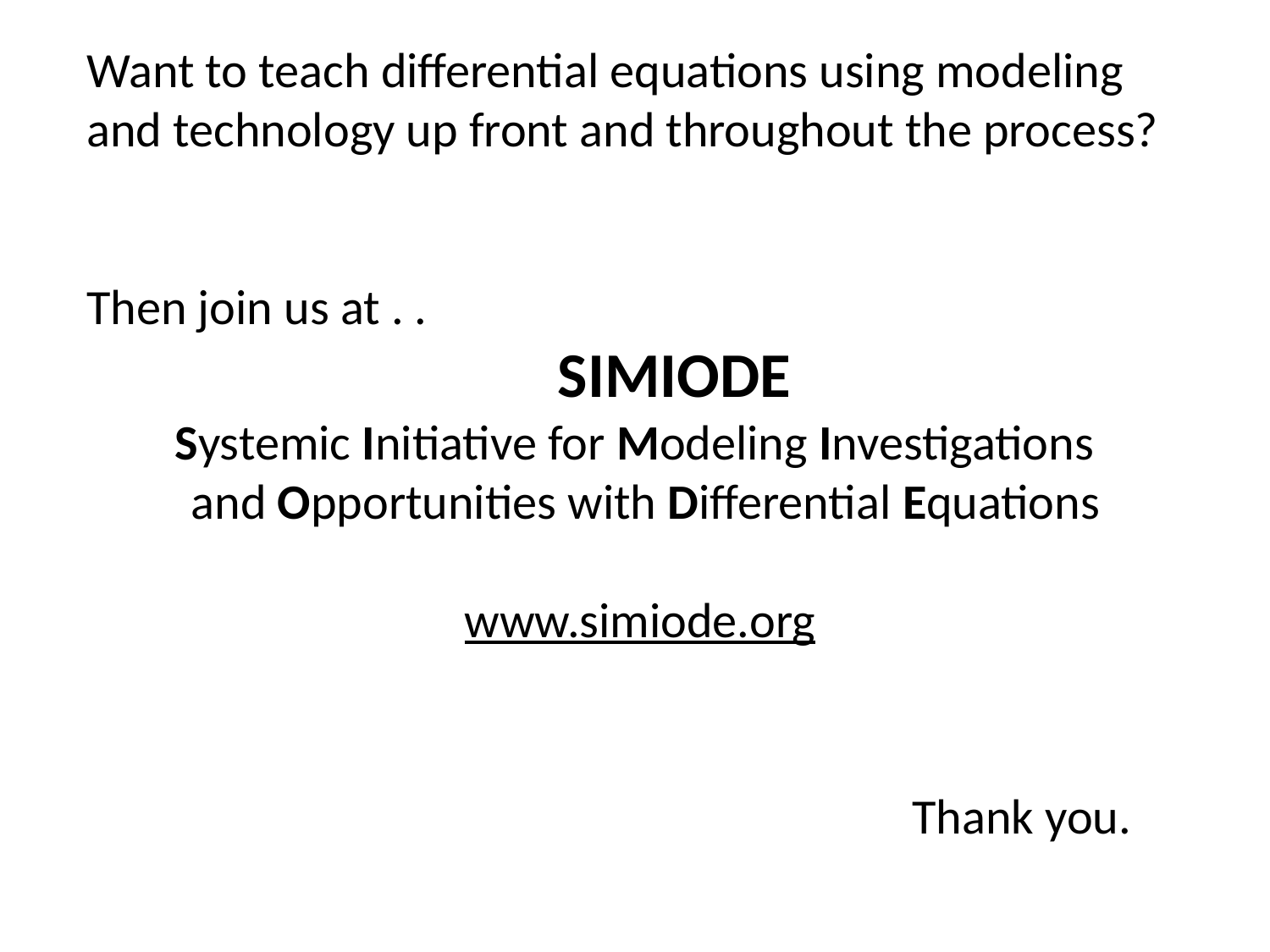

Want to teach differential equations using modeling and technology up front and throughout the process?

Then join us at . .
     SIMIODE
Systemic Initiative for Modeling Investigations
and Opportunities with Differential Equations

www.simiode.org

Thank you.